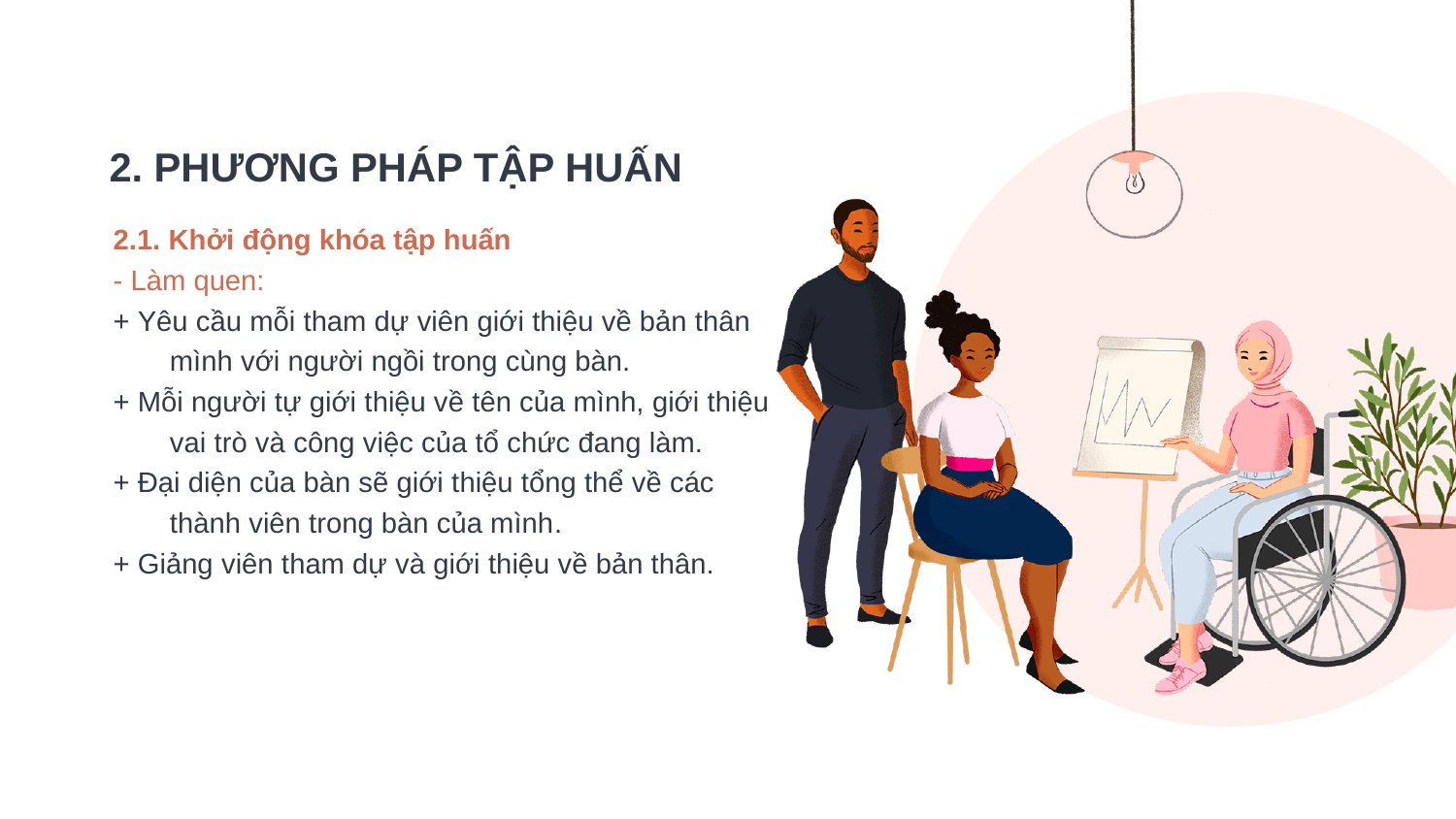

# 2. PHƯƠNG PHÁP TẬP HUẤN
2.1. Khởi động khóa tập huấn
- Làm quen:
+ Yêu cầu mỗi tham dự viên giới thiệu về bản thân mình với người ngồi trong cùng bàn.
+ Mỗi người tự giới thiệu về tên của mình, giới thiệu vai trò và công việc của tổ chức đang làm.
+ Đại diện của bàn sẽ giới thiệu tổng thể về các thành viên trong bàn của mình.
+ Giảng viên tham dự và giới thiệu về bản thân.